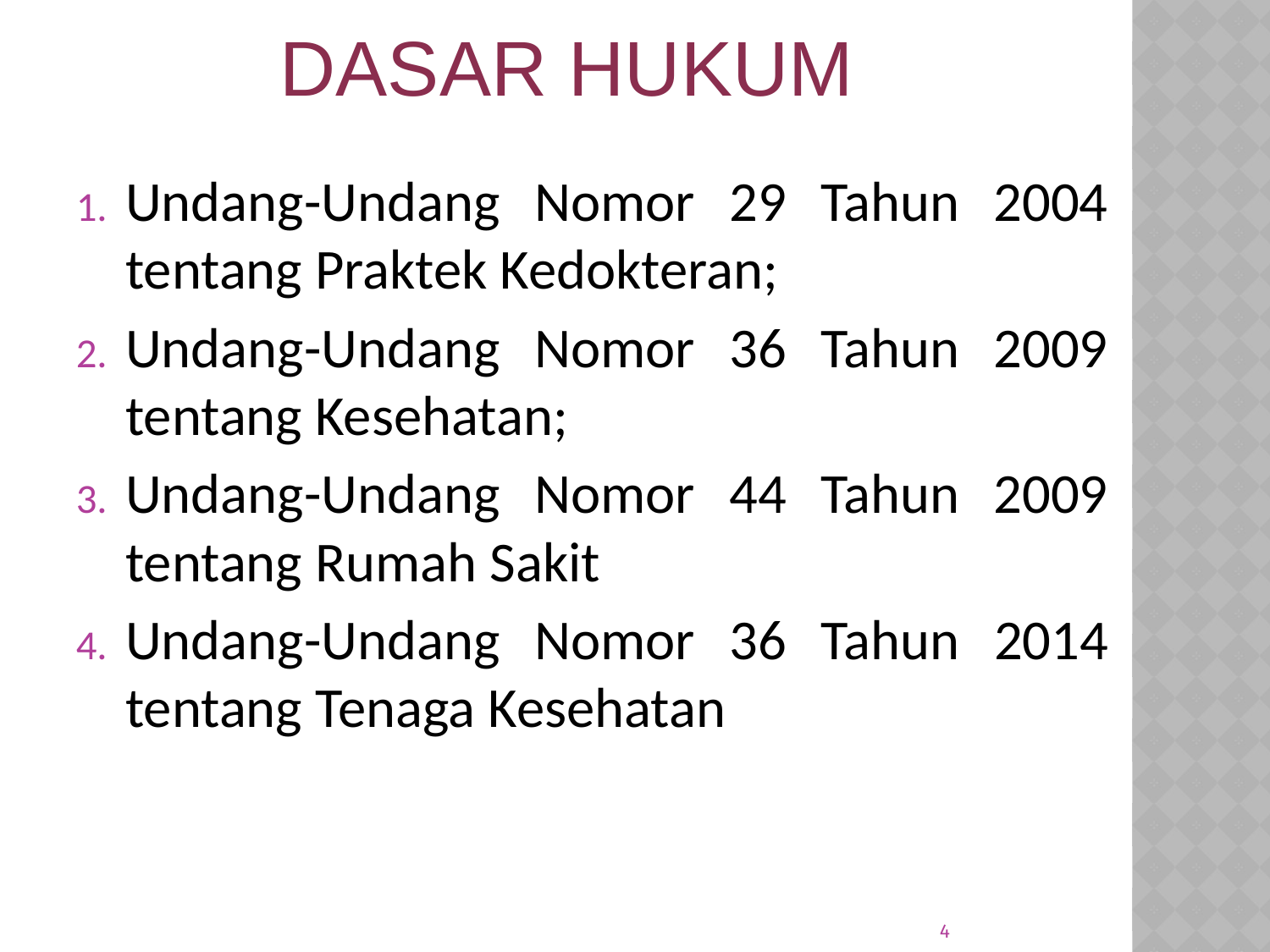

DASAR HUKUM
Undang-Undang Nomor 29 Tahun 2004 tentang Praktek Kedokteran;
Undang-Undang Nomor 36 Tahun 2009 tentang Kesehatan;
Undang-Undang Nomor 44 Tahun 2009 tentang Rumah Sakit
Undang-Undang Nomor 36 Tahun 2014 tentang Tenaga Kesehatan
4